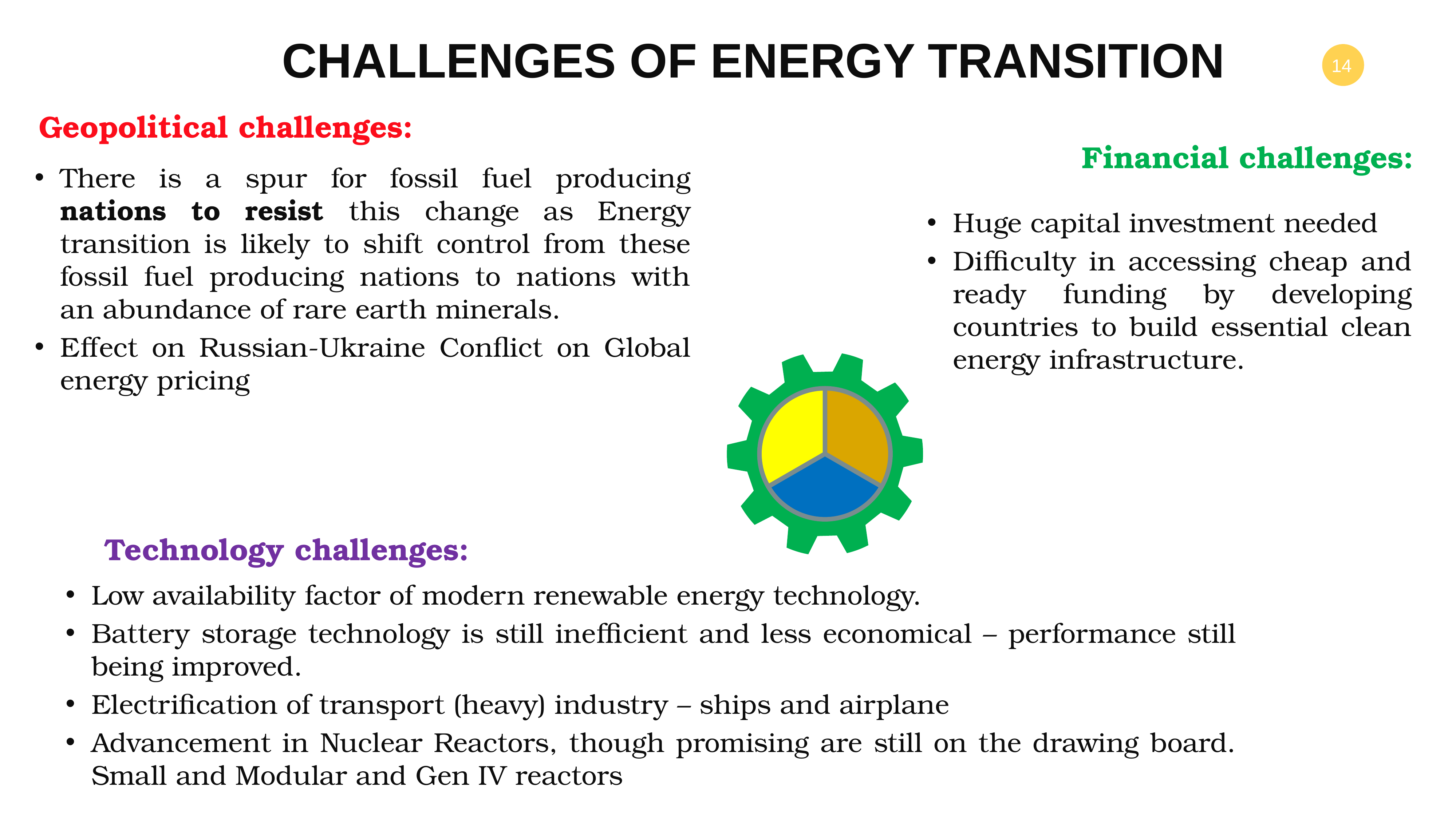

CHALLENGES OF ENERGY TRANSITION
Geopolitical challenges:
Financial challenges:
There is a spur for fossil fuel producing nations to resist this change as Energy transition is likely to shift control from these fossil fuel producing nations to nations with an abundance of rare earth minerals.
Effect on Russian-Ukraine Conflict on Global energy pricing
Huge capital investment needed
Difficulty in accessing cheap and ready funding by developing countries to build essential clean energy infrastructure.

### Chart

| Category | Sales |
|---|---|
| TITLE 01 | 3.0 |
| TITLE 02 | 3.0 |
| TITLE 03 | 3.0 |
Technology challenges:
Low availability factor of modern renewable energy technology.
Battery storage technology is still inefficient and less economical – performance still being improved.
Electrification of transport (heavy) industry – ships and airplane
Advancement in Nuclear Reactors, though promising are still on the drawing board. Small and Modular and Gen IV reactors